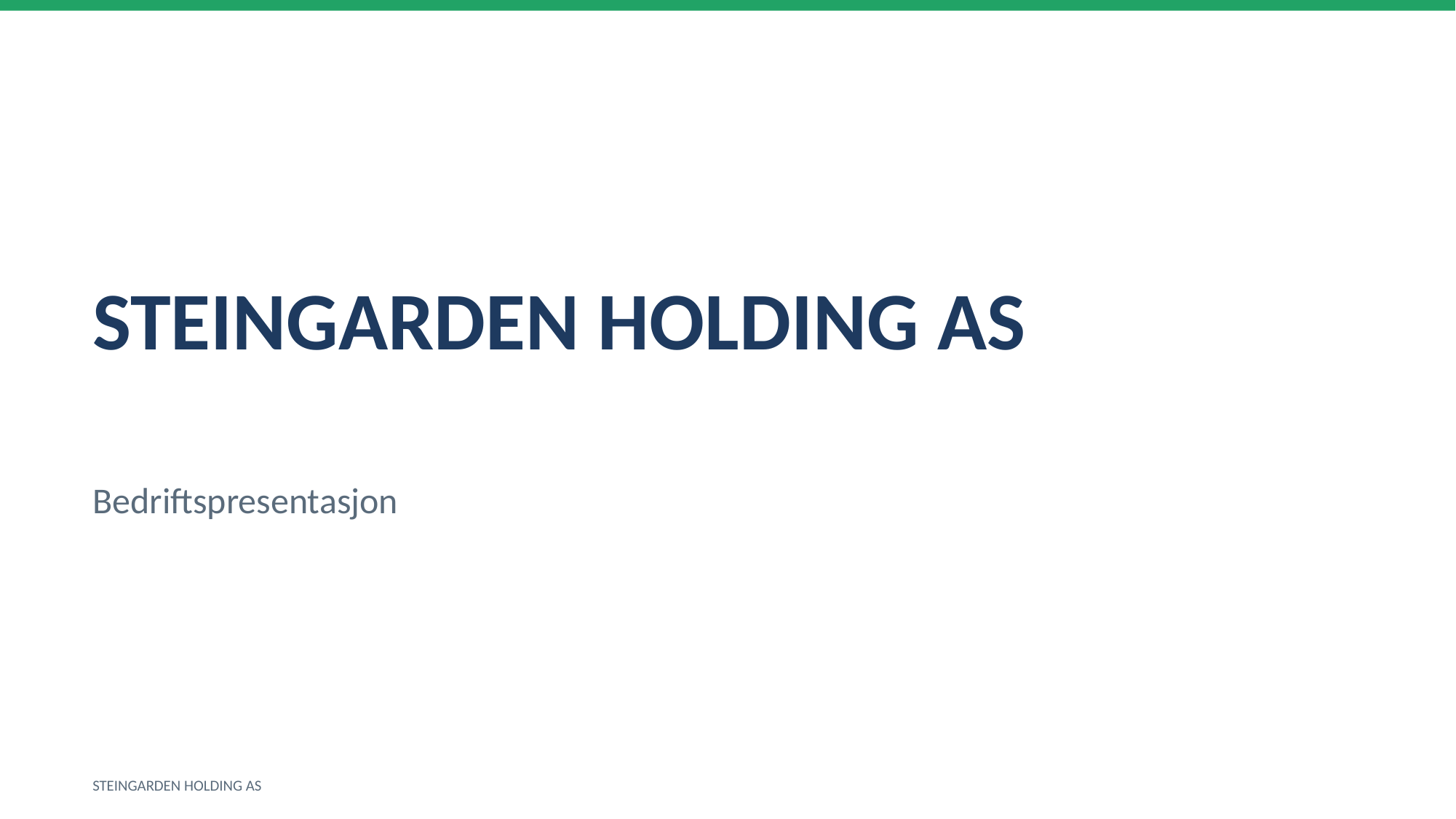

STEINGARDEN HOLDING AS
Bedriftspresentasjon
STEINGARDEN HOLDING AS